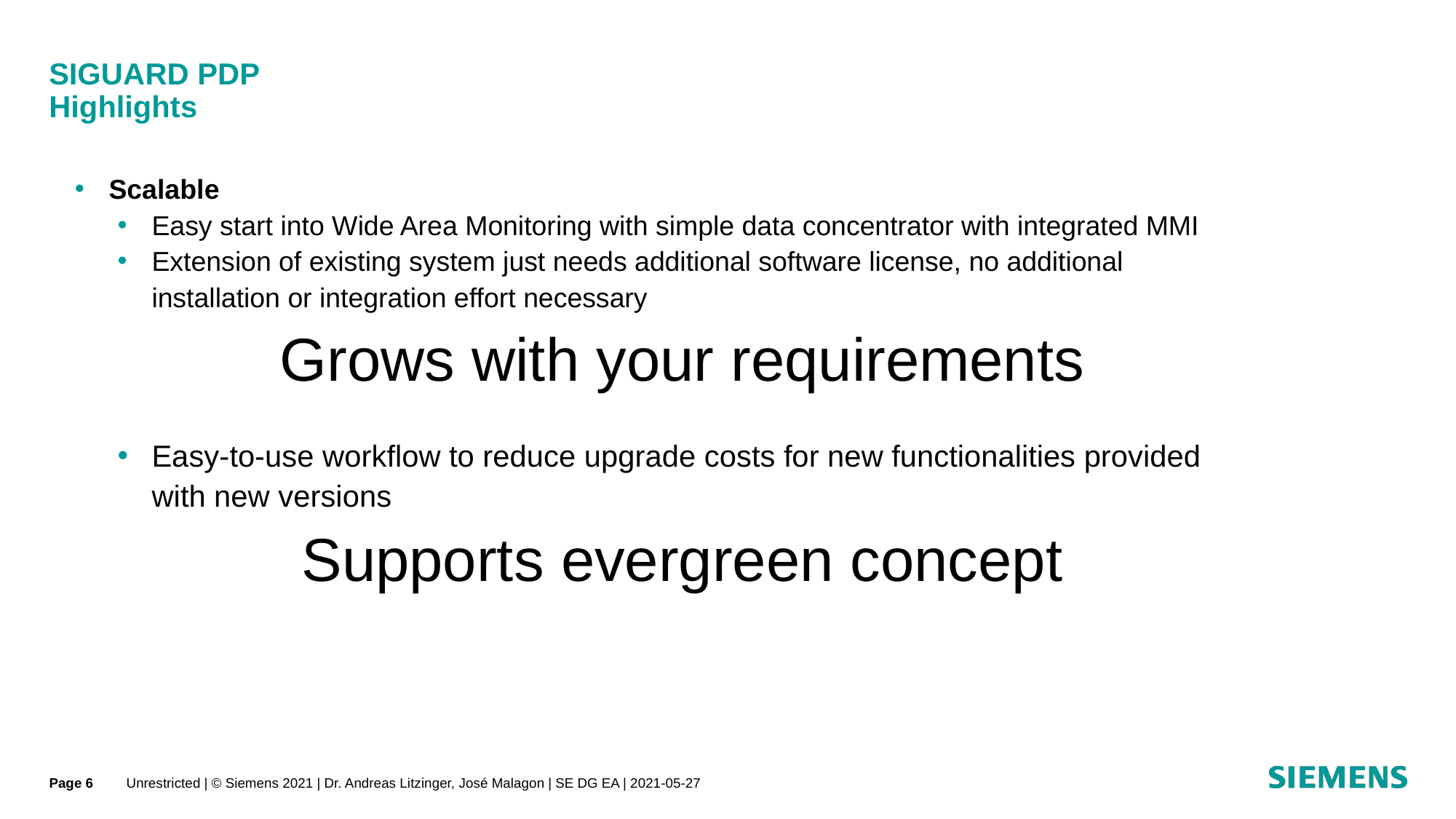

# SIGUARD PDP Highlights
Scalable
Easy start into Wide Area Monitoring with simple data concentrator with integrated MMI
Extension of existing system just needs additional software license, no additional installation or integration effort necessary
Grows with your requirements

Easy-to-use workflow to reduce upgrade costs for new functionalities provided with new versions
Supports evergreen concept

Page 6
Unrestricted | © Siemens 2021 | Dr. Andreas Litzinger, José Malagon | SE DG EA | 2021-05-27